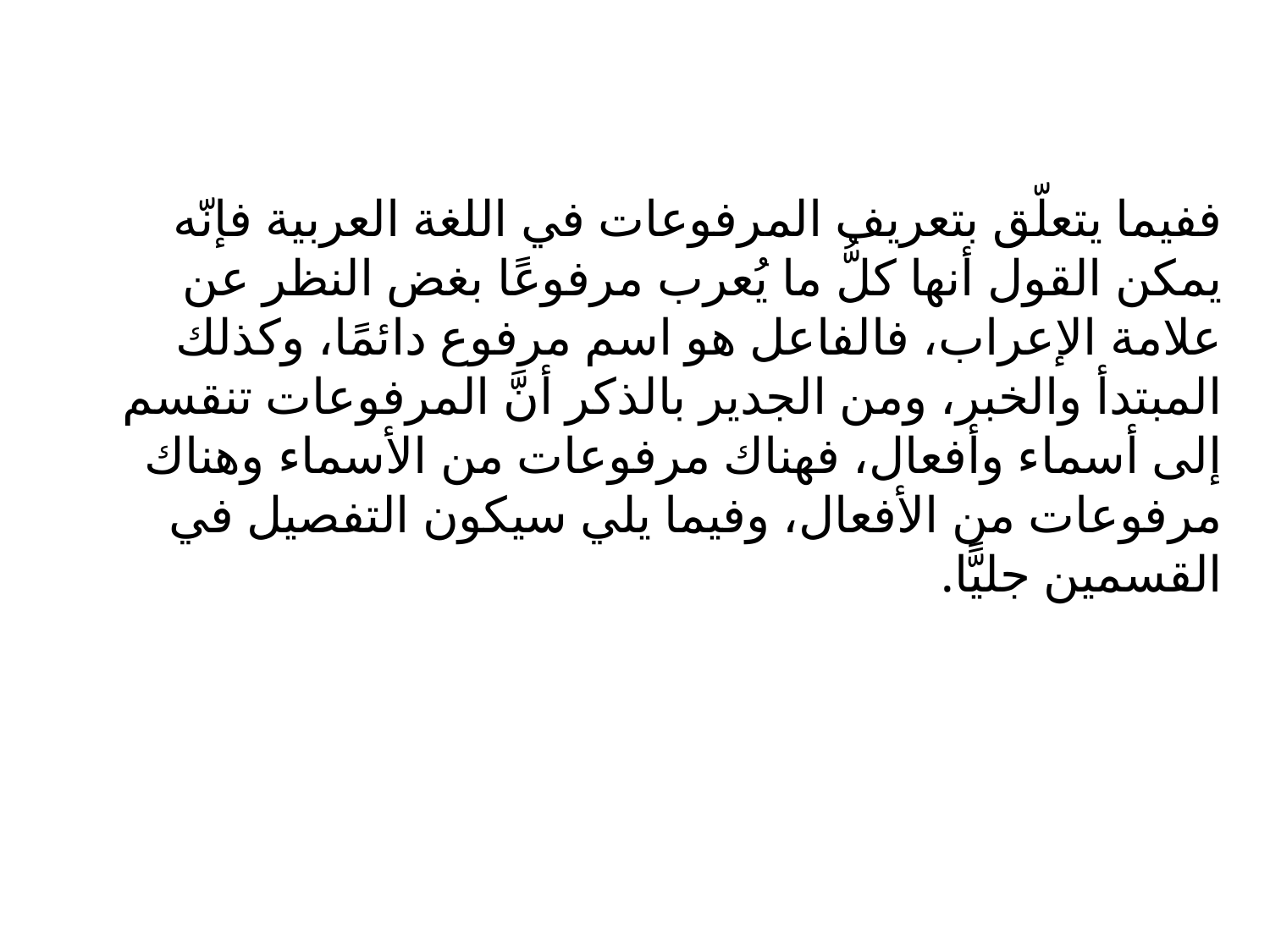

ففيما يتعلّق بتعريف المرفوعات في اللغة العربية فإنّه يمكن القول أنها كلُّ ما يُعرب مرفوعًا بغض النظر عن علامة الإعراب، فالفاعل هو اسم مرفوع دائمًا، وكذلك المبتدأ والخبر، ومن الجدير بالذكر أنَّ المرفوعات تنقسم إلى أسماء وأفعال، فهناك مرفوعات من الأسماء وهناك مرفوعات من الأفعال، وفيما يلي سيكون التفصيل في القسمين جليًّا.